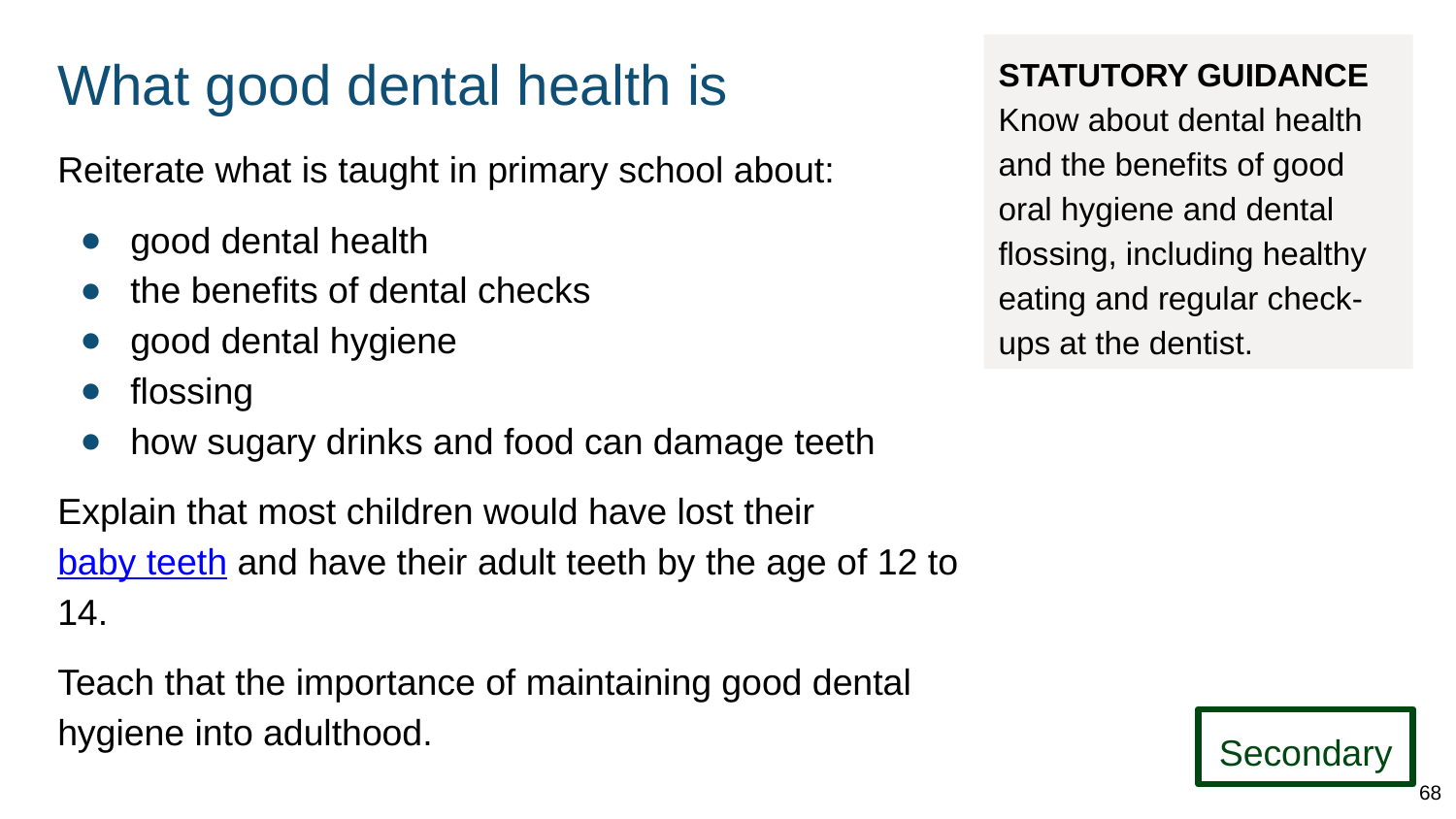

# What good dental health is

STATUTORY GUIDANCE
Know about dental health and the benefits of good oral hygiene and dental flossing, including healthy eating and regular check-ups at the dentist.
Reiterate what is taught in primary school about:
good dental health
the benefits of dental checks
good dental hygiene
flossing
how sugary drinks and food can damage teeth
Explain that most children would have lost their baby teeth and have their adult teeth by the age of 12 to 14.
Teach that the importance of maintaining good dental hygiene into adulthood.
Secondary
68